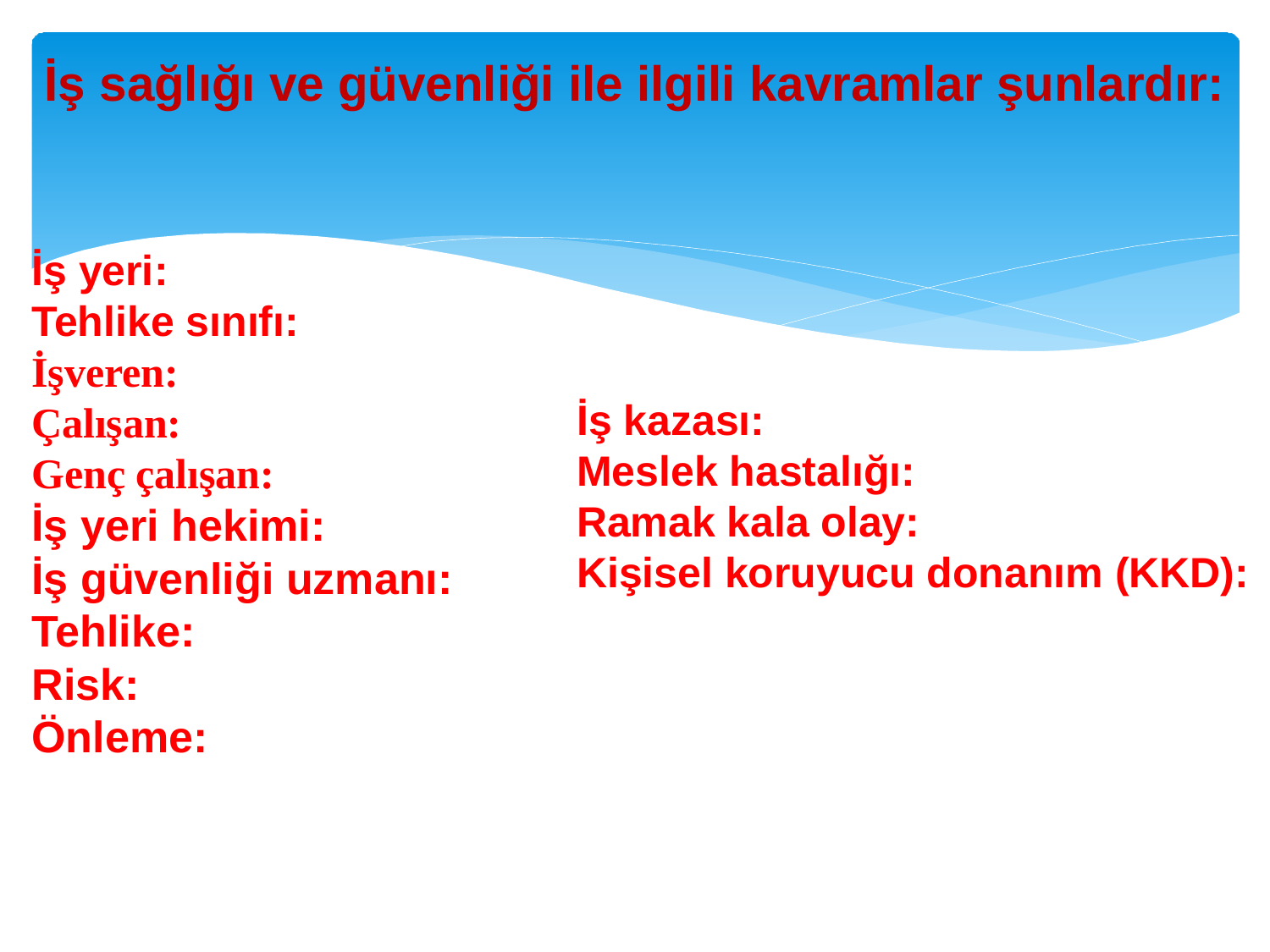

# İş sağlığı ve güvenliği ile ilgili kavramlar şunlardır:
İş yeri:
Tehlike sınıfı:
İşveren:
Çalışan:
Genç çalışan:
İş yeri hekimi:
İş güvenliği uzmanı:
Tehlike:
Risk:
Önleme:

İş kazası:
Meslek hastalığı:
Ramak kala olay:
Kişisel koruyucu donanım (KKD):